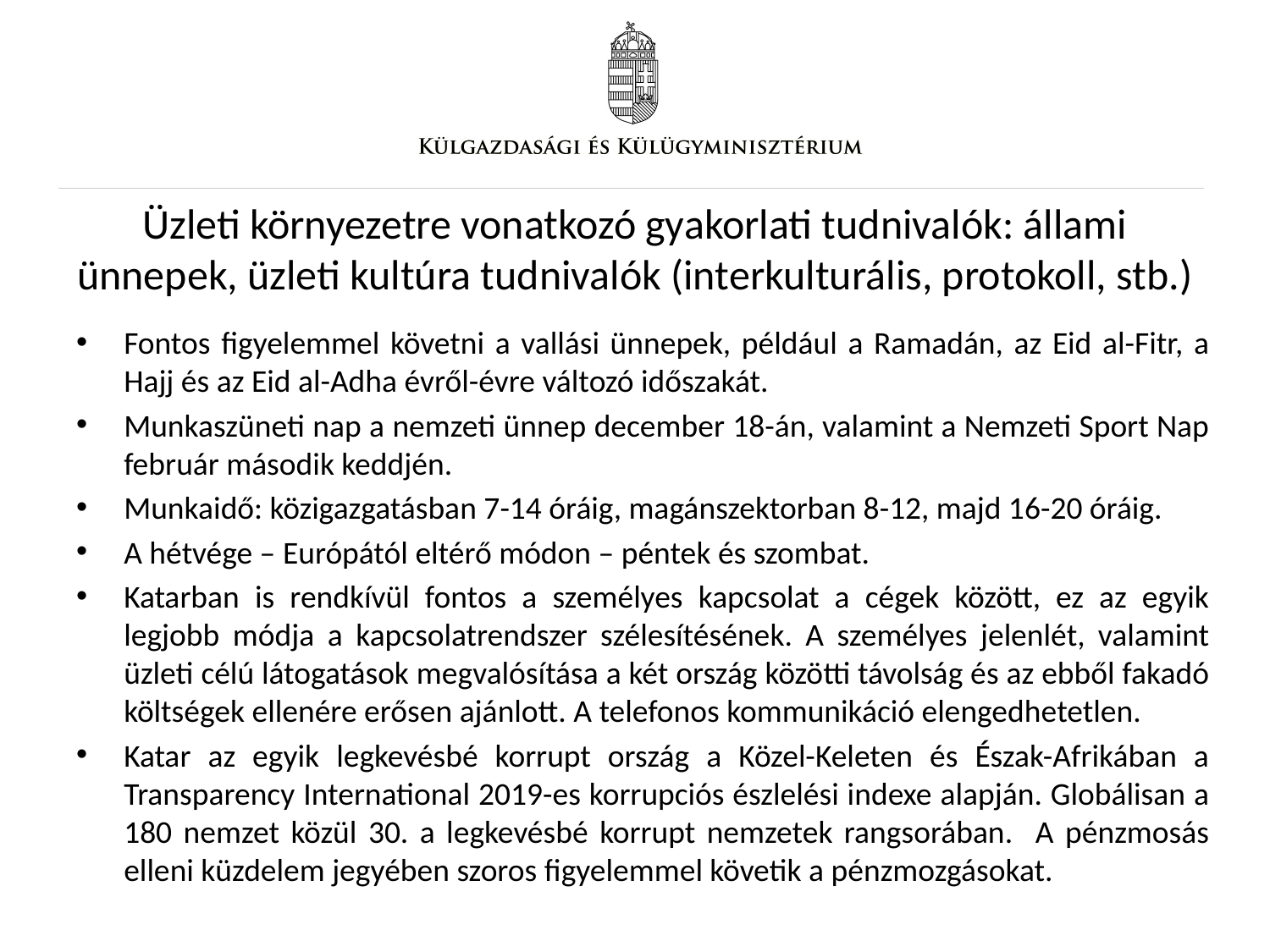

# Üzleti környezetre vonatkozó gyakorlati tudnivalók: állami ünnepek, üzleti kultúra tudnivalók (interkulturális, protokoll, stb.)
Fontos figyelemmel követni a vallási ünnepek, például a Ramadán, az Eid al-Fitr, a Hajj és az Eid al-Adha évről-évre változó időszakát.
Munkaszüneti nap a nemzeti ünnep december 18-án, valamint a Nemzeti Sport Nap február második keddjén.
Munkaidő: közigazgatásban 7-14 óráig, magánszektorban 8-12, majd 16-20 óráig.
A hétvége – Európától eltérő módon – péntek és szombat.
Katarban is rendkívül fontos a személyes kapcsolat a cégek között, ez az egyik legjobb módja a kapcsolatrendszer szélesítésének. A személyes jelenlét, valamint üzleti célú látogatások megvalósítása a két ország közötti távolság és az ebből fakadó költségek ellenére erősen ajánlott. A telefonos kommunikáció elengedhetetlen.
Katar az egyik legkevésbé korrupt ország a Közel-Keleten és Észak-Afrikában a Transparency International 2019-es korrupciós észlelési indexe alapján. Globálisan a 180 nemzet közül 30. a legkevésbé korrupt nemzetek rangsorában.  A pénzmosás elleni küzdelem jegyében szoros figyelemmel követik a pénzmozgásokat.